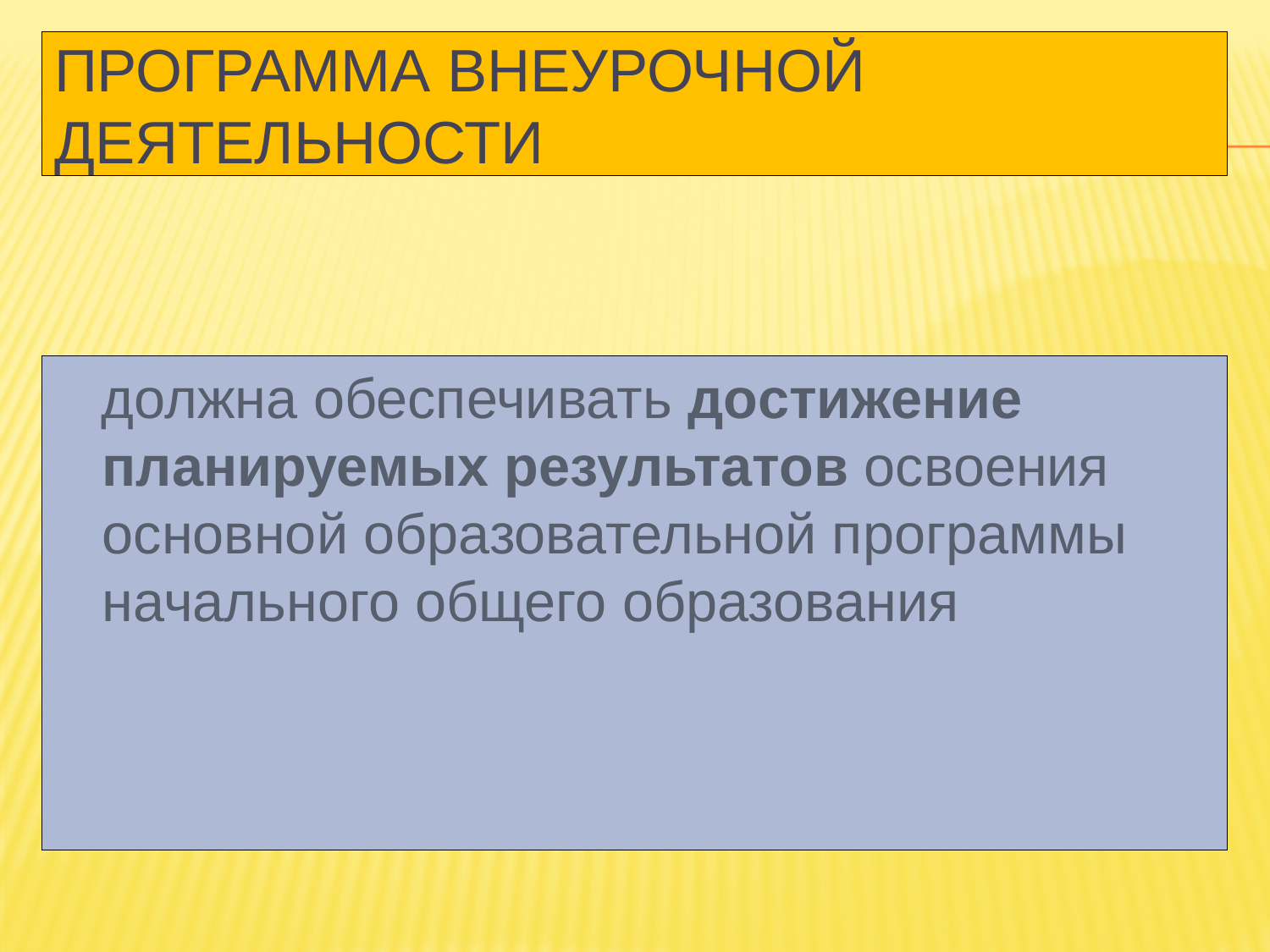

Программа внеурочной деятельности
   должна обеспечивать достижение планируемых результатов освоения основной образовательной программы начального общего образования